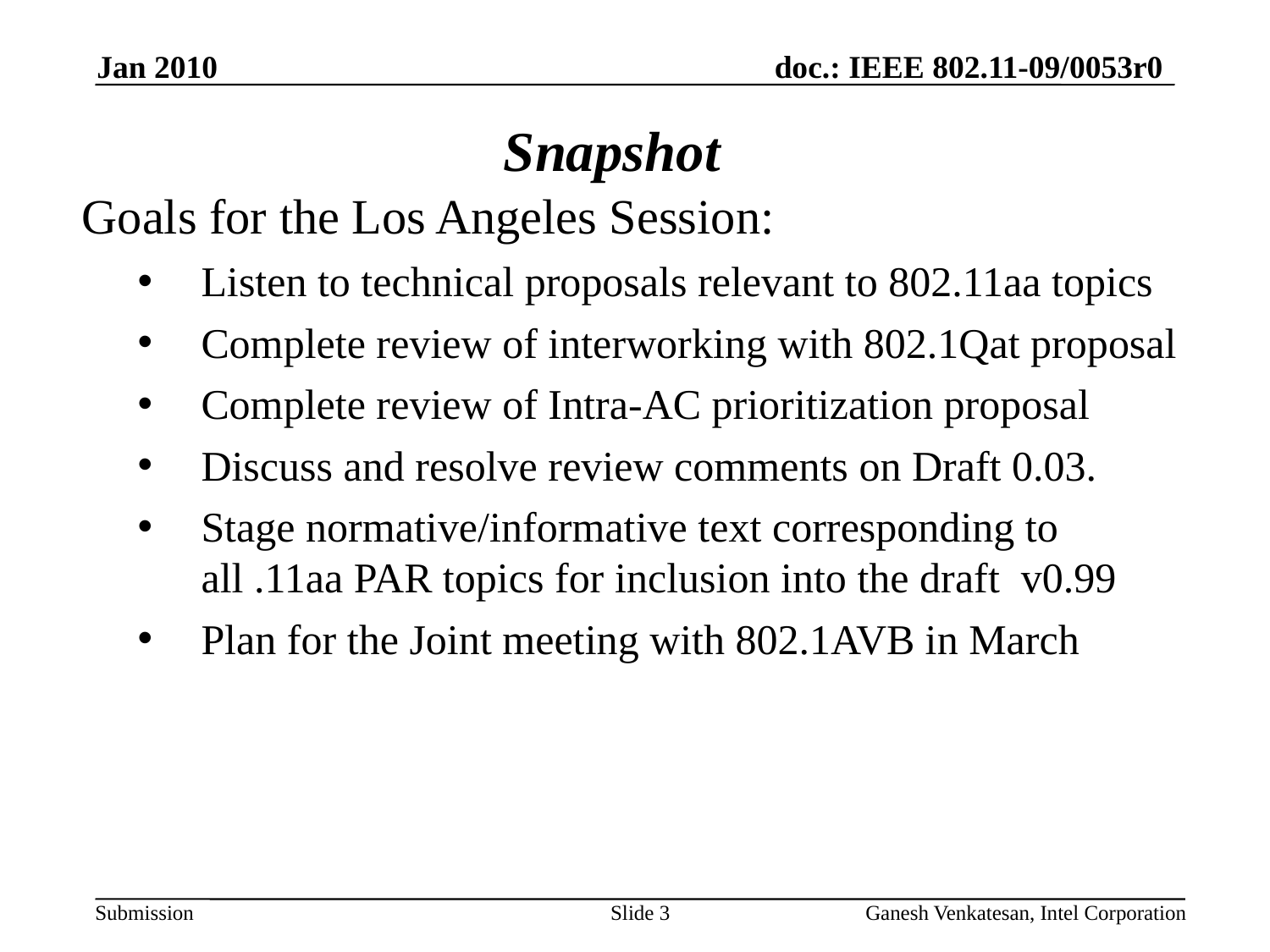

Jan 2010
Snapshot
Goals for the Los Angeles Session:
Listen to technical proposals relevant to 802.11aa topics
Complete review of interworking with 802.1Qat proposal
Complete review of Intra-AC prioritization proposal
Discuss and resolve review comments on Draft 0.03.
Stage normative/informative text corresponding to all .11aa PAR topics for inclusion into the draft  v0.99
Plan for the Joint meeting with 802.1AVB in March

Slide 3
Ganesh Venkatesan, Intel Corporation